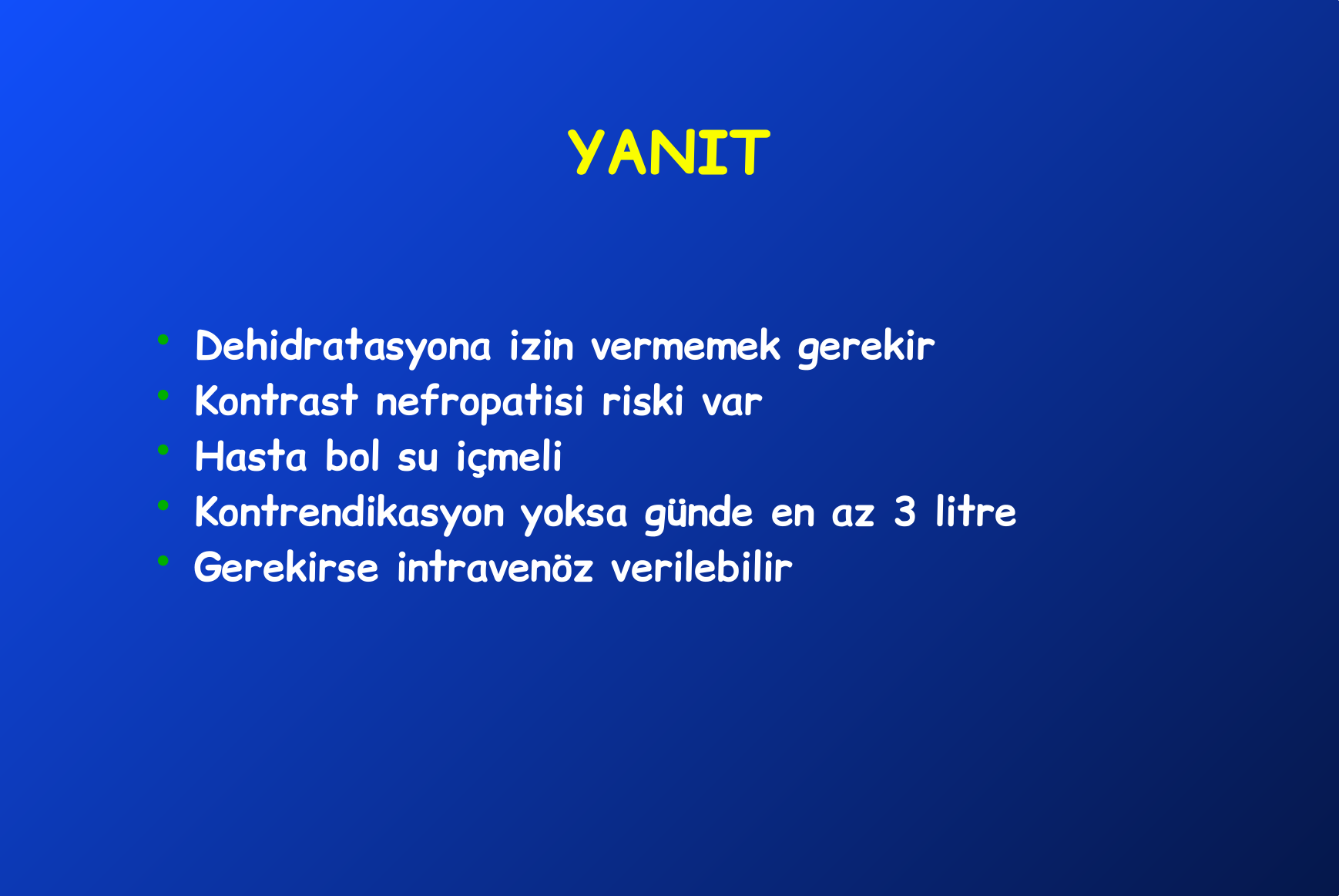

# YANIT

Dehidratasyona izin vermemek gerekir
Kontrast nefropatisi riski var
Hasta bol su içmeli
Kontrendikasyon yoksa günde en az 3 litre
Gerekirse intravenöz verilebilir